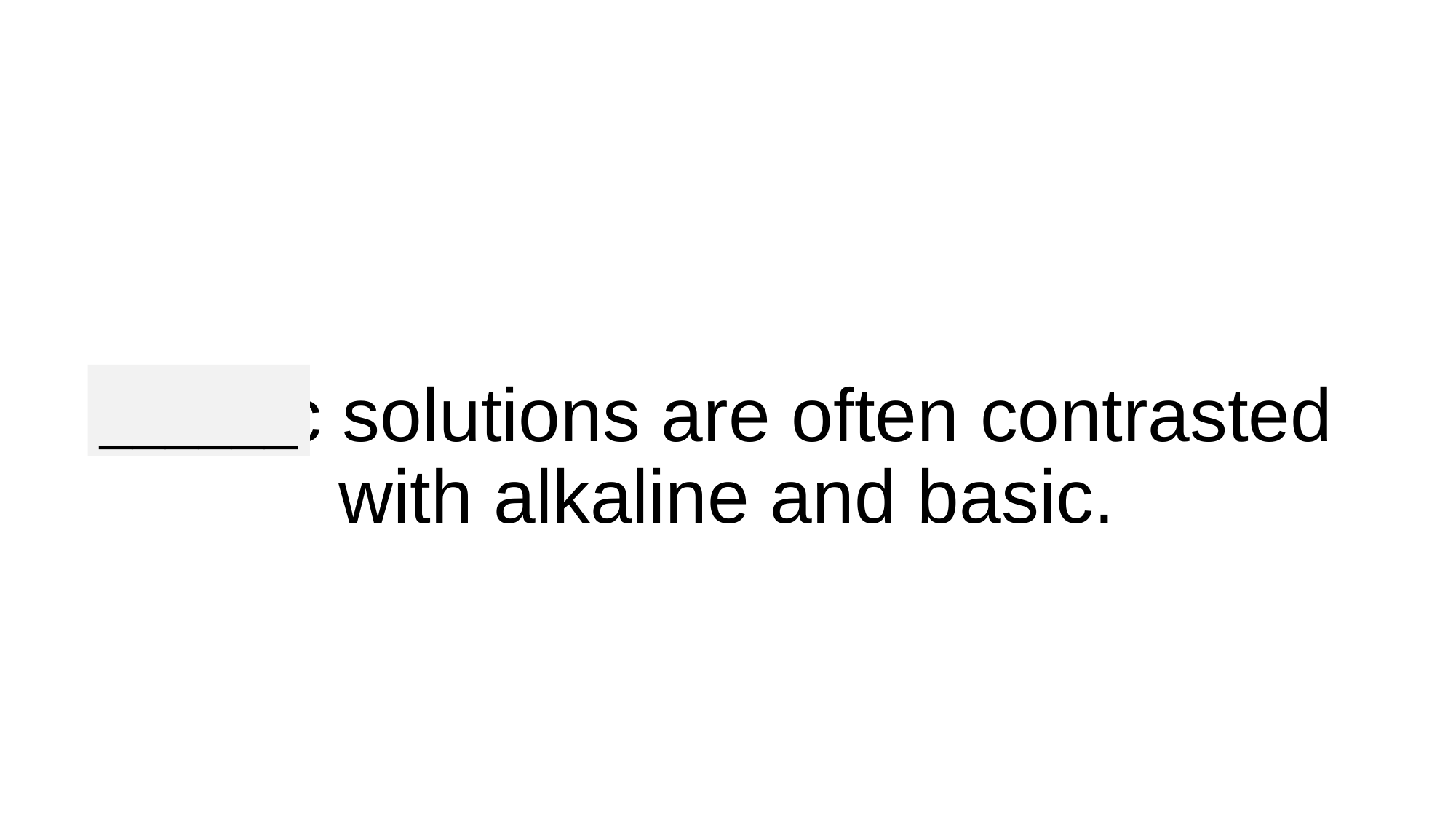

______
# Acidic solutions are often contrasted with alkaline and basic.